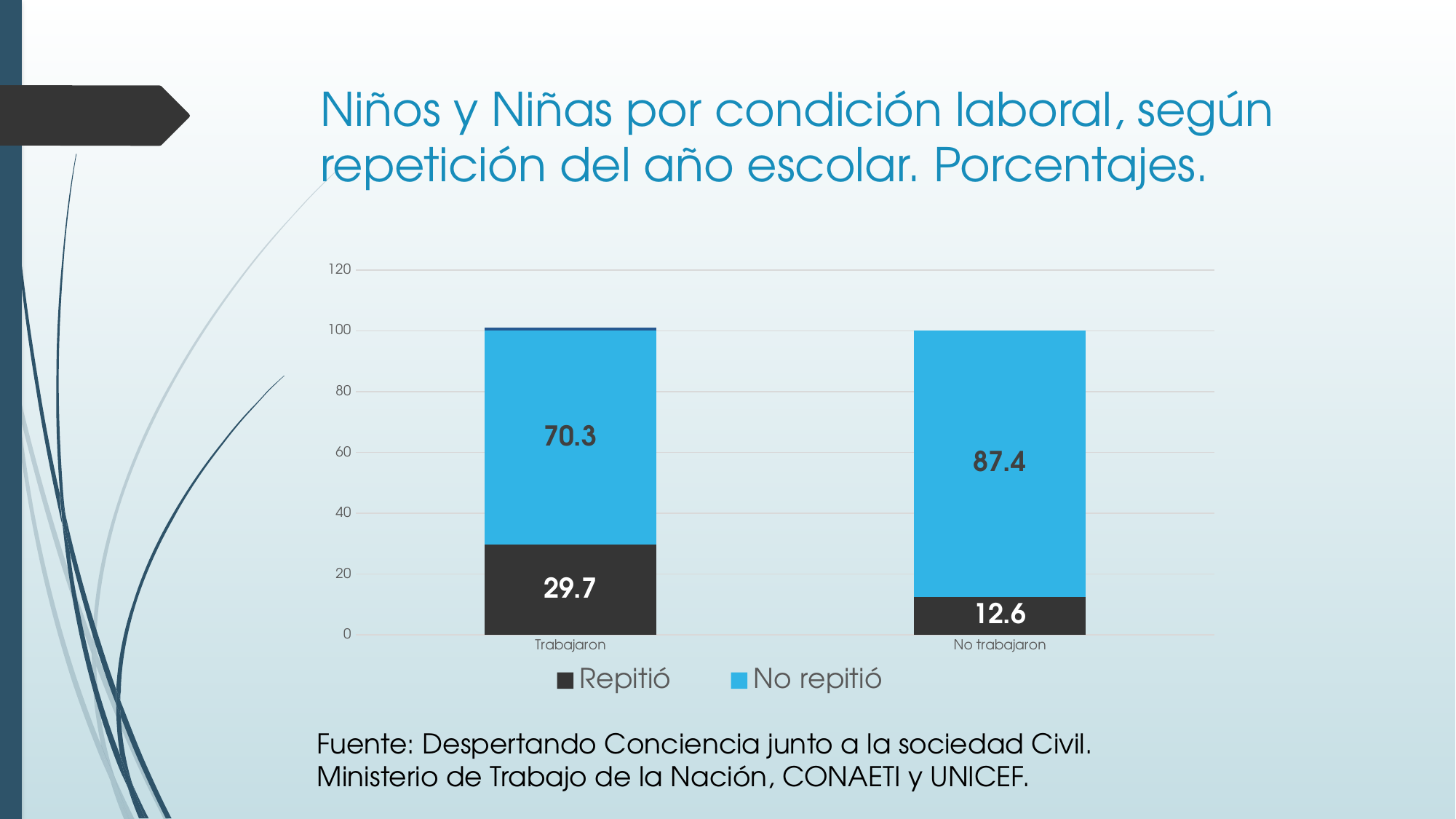

# Niños y Niñas por condición laboral, según repetición del año escolar. Porcentajes.

[unsupported chart]

Fuente: Despertando Conciencia junto a la sociedad Civil. Ministerio de Trabajo de la Nación, CONAETI y UNICEF.